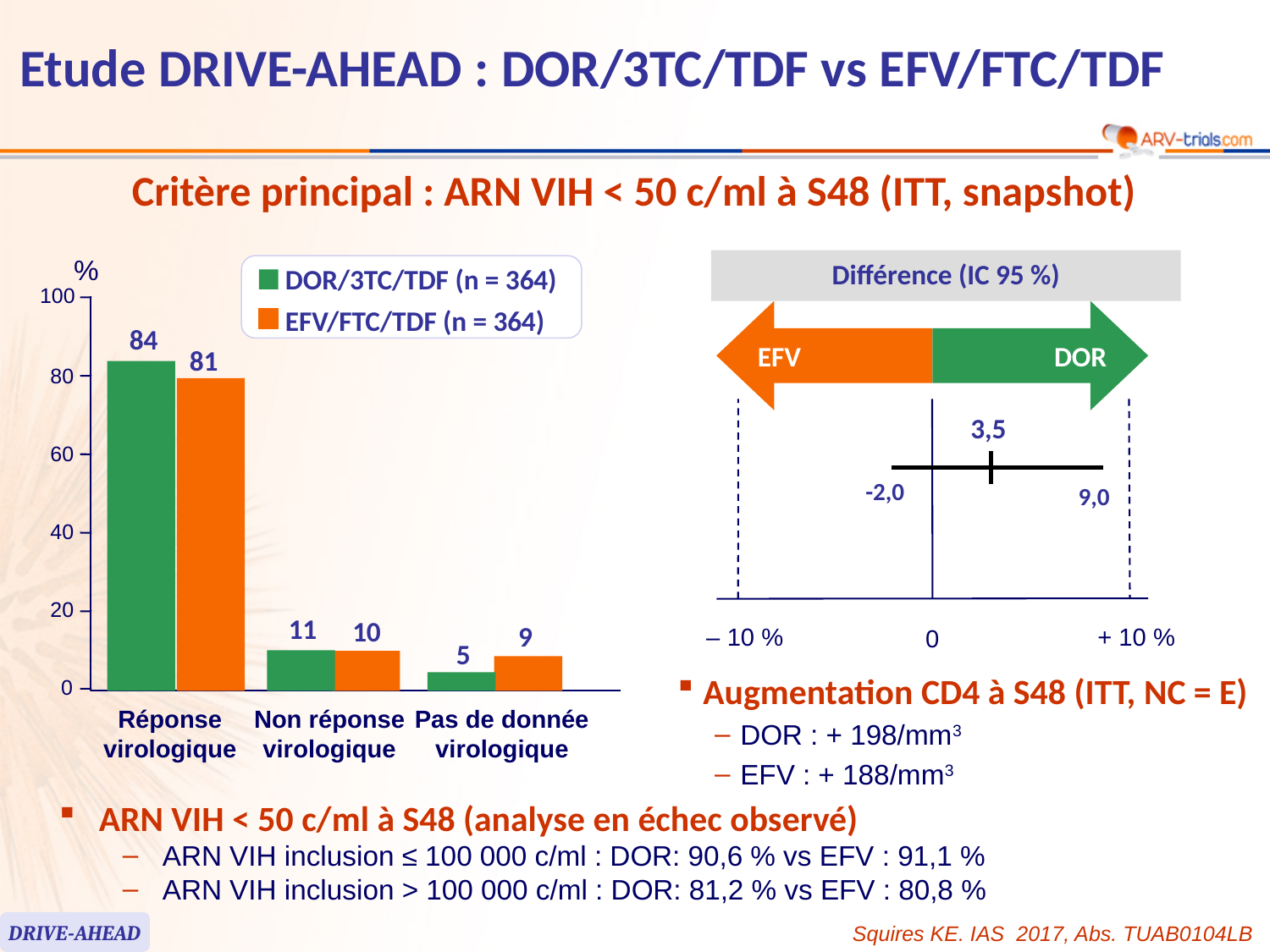

58
# Etude DRIVE-AHEAD : DOR/3TC/TDF vs EFV/FTC/TDF
Critère principal : ARN VIH < 50 c/ml à S48 (ITT, snapshot)
%

DOR/3TC/TDF (n = 364)

100

EFV/FTC/TDF (n = 364)

84
81

80

60

40

20
11

10
9
5

0

Réponse
virologique
Non réponse
virologique
Pas de donnée
virologique
Différence (IC 95 %)
EFV
DOR

3,5
-2,0
9,0
‒ 10 %
0
+ 10 %
Augmentation CD4 à S48 (ITT, NC = E)
DOR : + 198/mm3
EFV : + 188/mm3
ARN VIH < 50 c/ml à S48 (analyse en échec observé)
ARN VIH inclusion ≤ 100 000 c/ml : DOR: 90,6 % vs EFV : 91,1 %
ARN VIH inclusion > 100 000 c/ml : DOR: 81,2 % vs EFV : 80,8 %
DRIVE-AHEAD
Squires KE. IAS  2017, Abs. TUAB0104LB